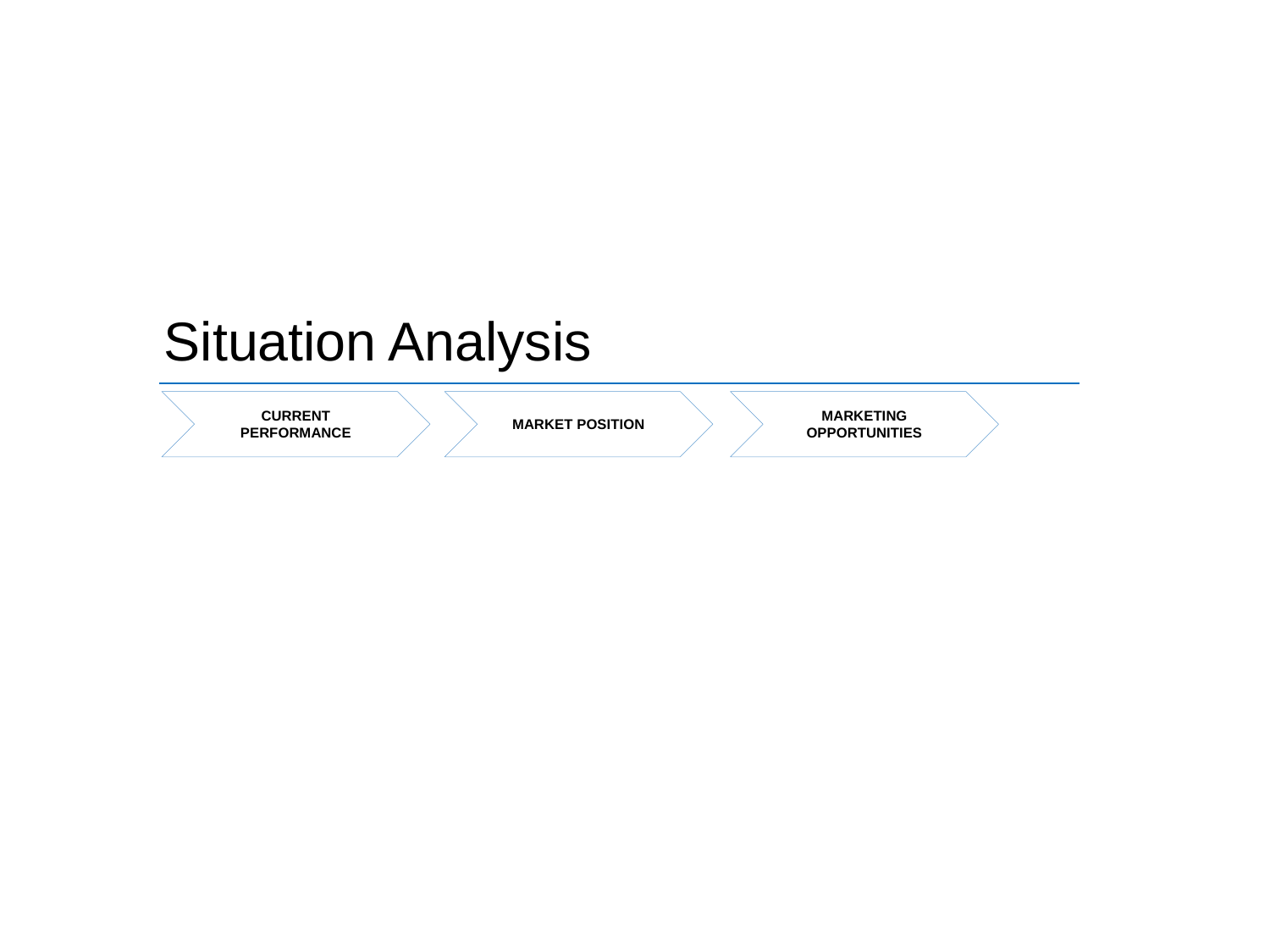

Situation Analysis
CURRENT PERFORMANCE
MARKET POSITION
MARKETING OPPORTUNITIES